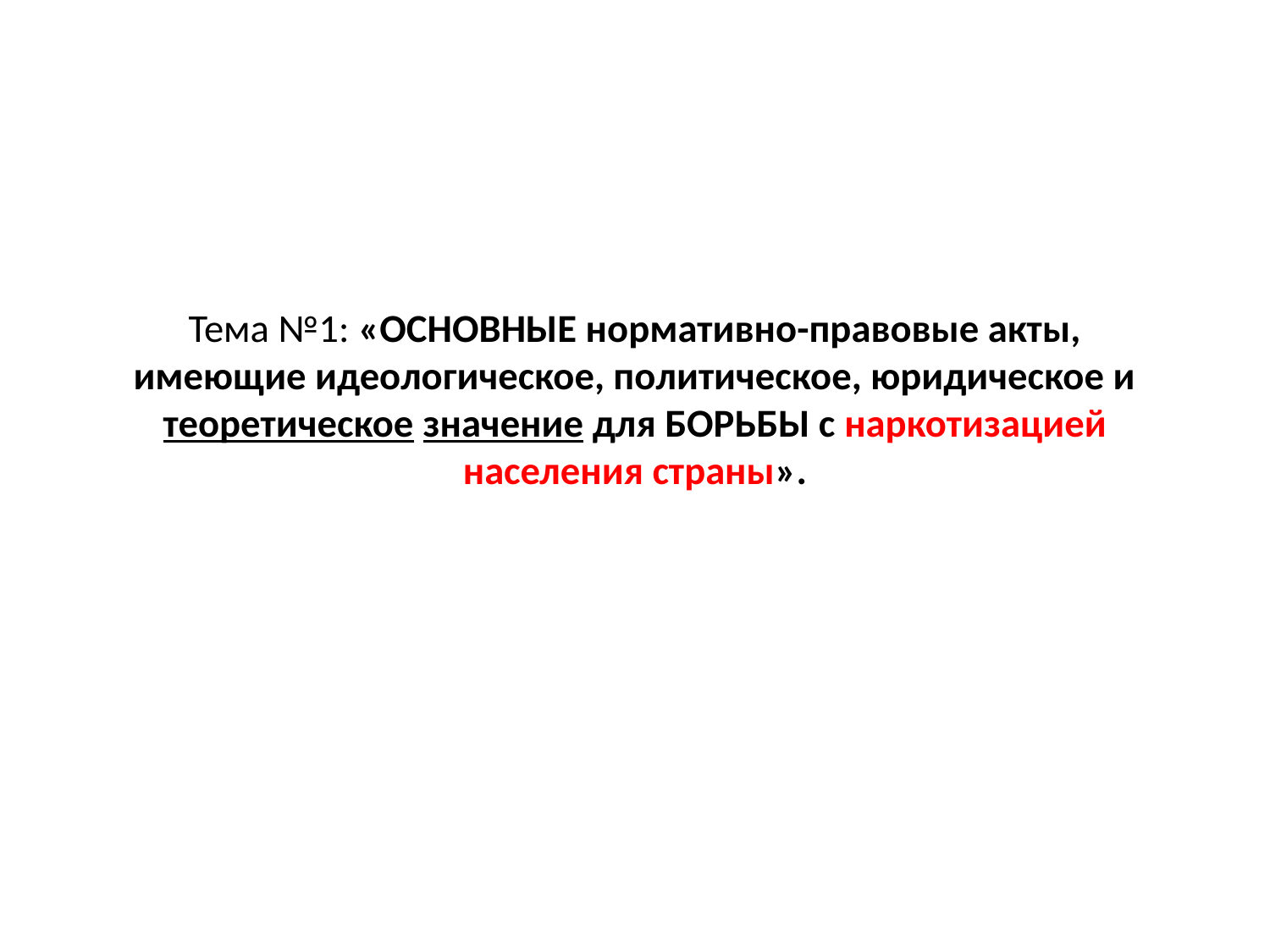

# Тема №1: «ОСНОВНЫЕ нормативно-правовые акты, имеющие идеологическое, политическое, юридическое и теоретическое значение для БОРЬБЫ с наркотизацией населения страны».